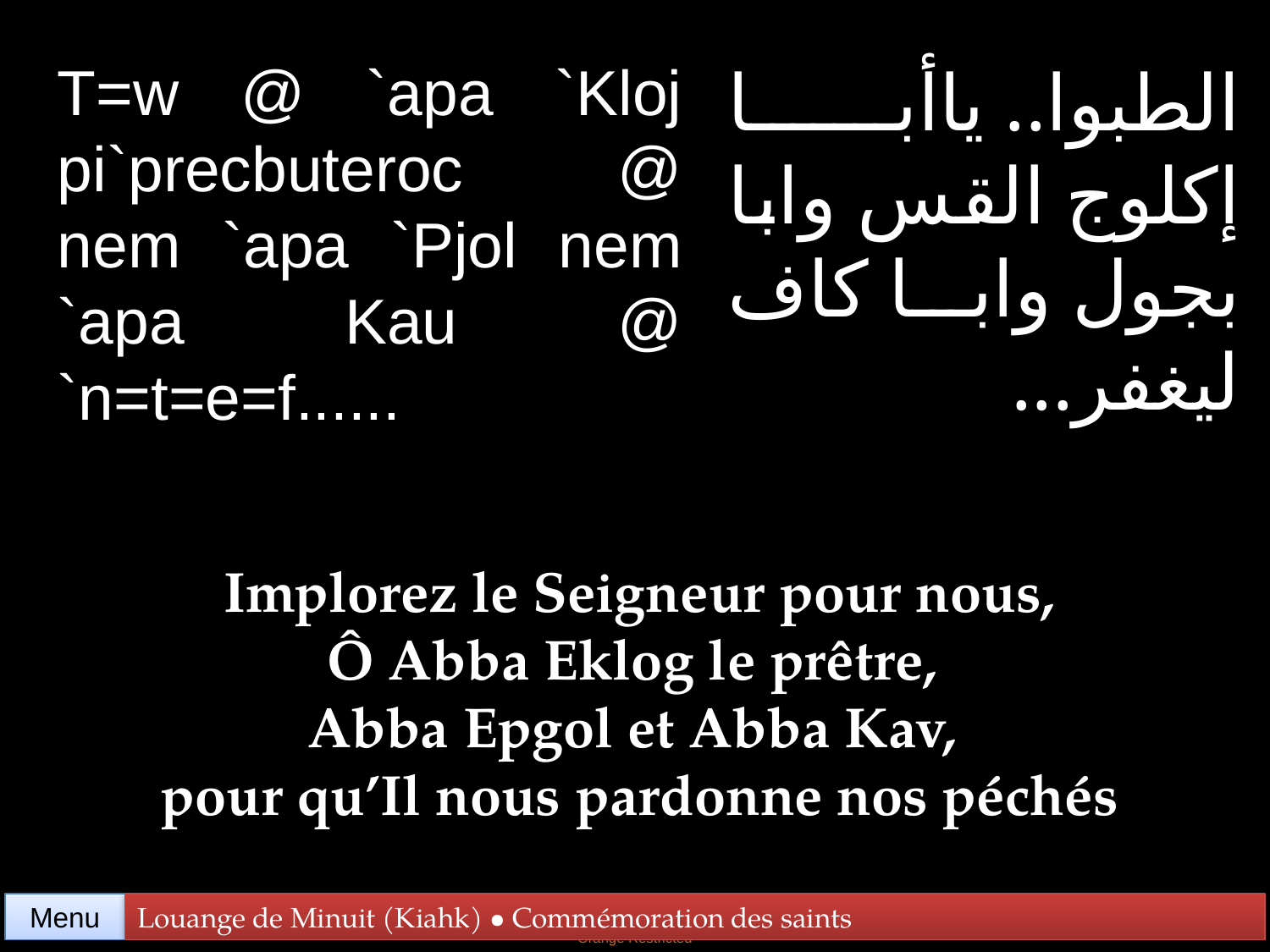

T=w @ `apa `Kloj pi`precbuteroc @ nem `apa `Pjol nem `apa Kau @ `n=t=e=f......
الطبوا.. ياأبا إكلوج القس وابا بجول وابا كاف ليغفر...
Implorez le Seigneur pour nous,
Ô Abba Eklog le prêtre,
Abba Epgol et Abba Kav,
pour qu’Il nous pardonne nos péchés
Menu
Louange de Minuit (Kiahk) • Commémoration des saints